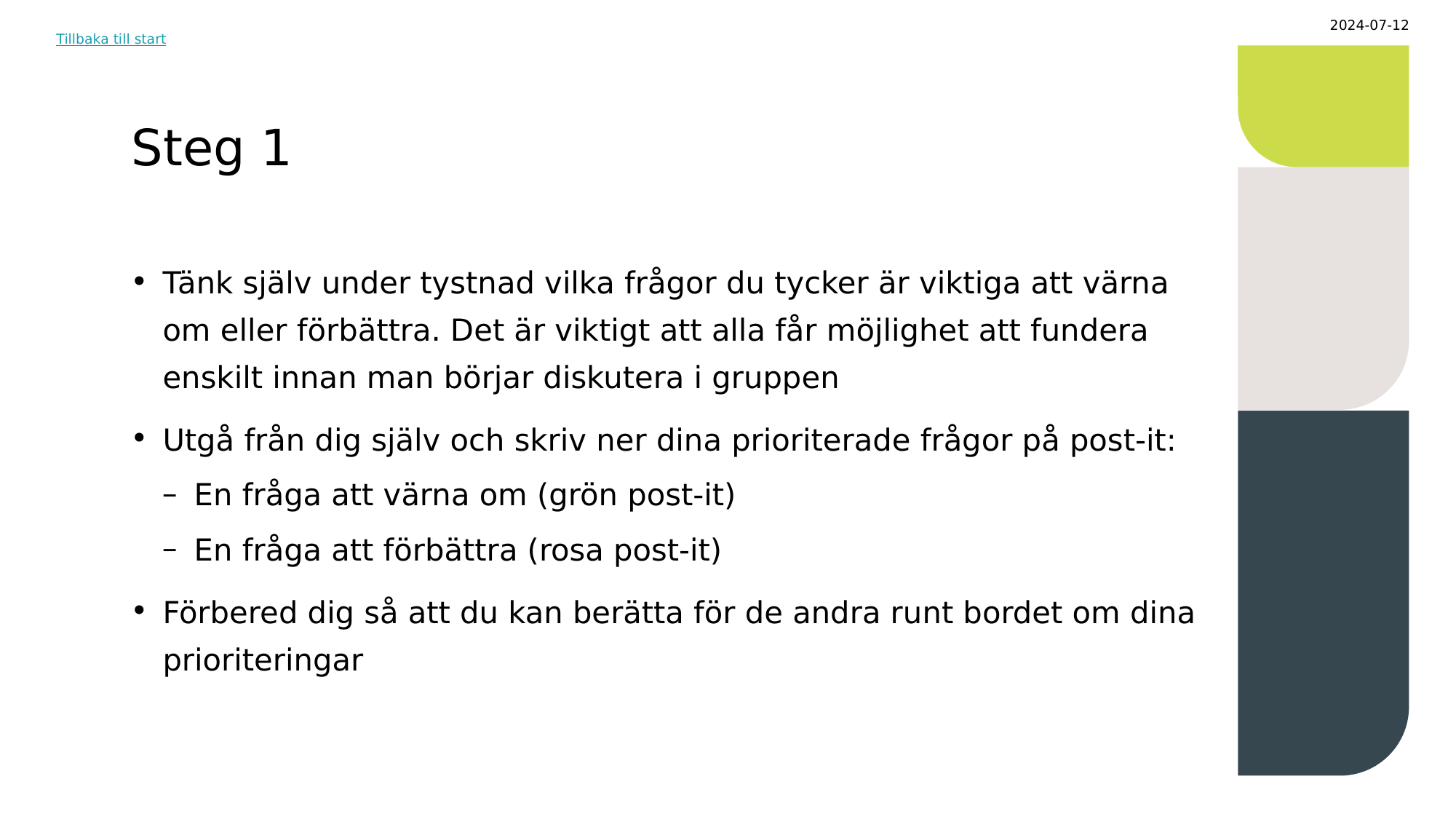

2024-07-12
Tillbaka till start
# Steg 1
Tänk själv under tystnad vilka frågor du tycker är viktiga att värna om eller förbättra. Det är viktigt att alla får möjlighet att fundera enskilt innan man börjar diskutera i gruppen
Utgå från dig själv och skriv ner dina prioriterade frågor på post-it:
En fråga att värna om (grön post-it)
En fråga att förbättra (rosa post-it)
Förbered dig så att du kan berätta för de andra runt bordet om dina prioriteringar